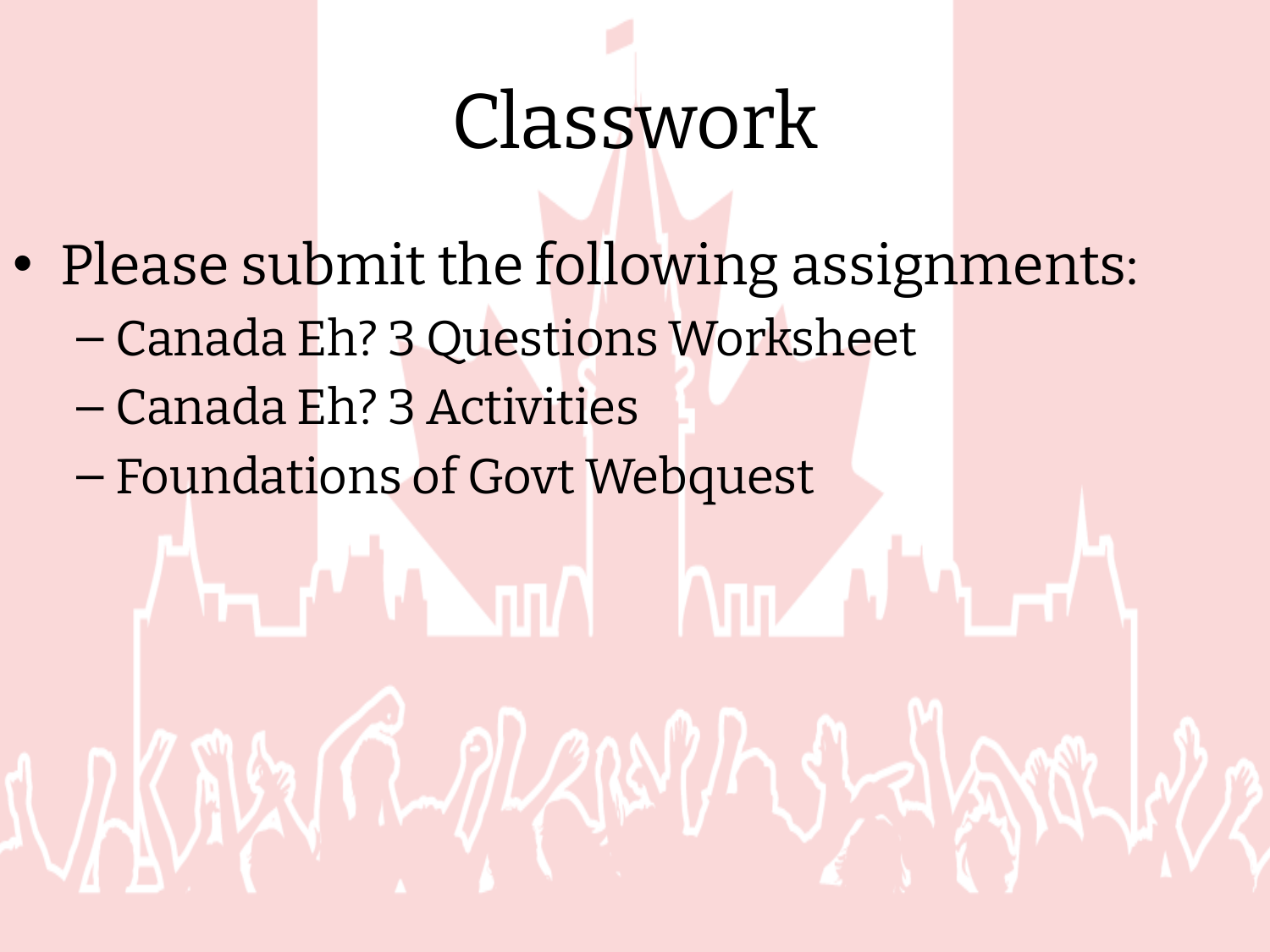

# Classwork
Please submit the following assignments:
Canada Eh? 3 Questions Worksheet
Canada Eh? 3 Activities
Foundations of Govt Webquest